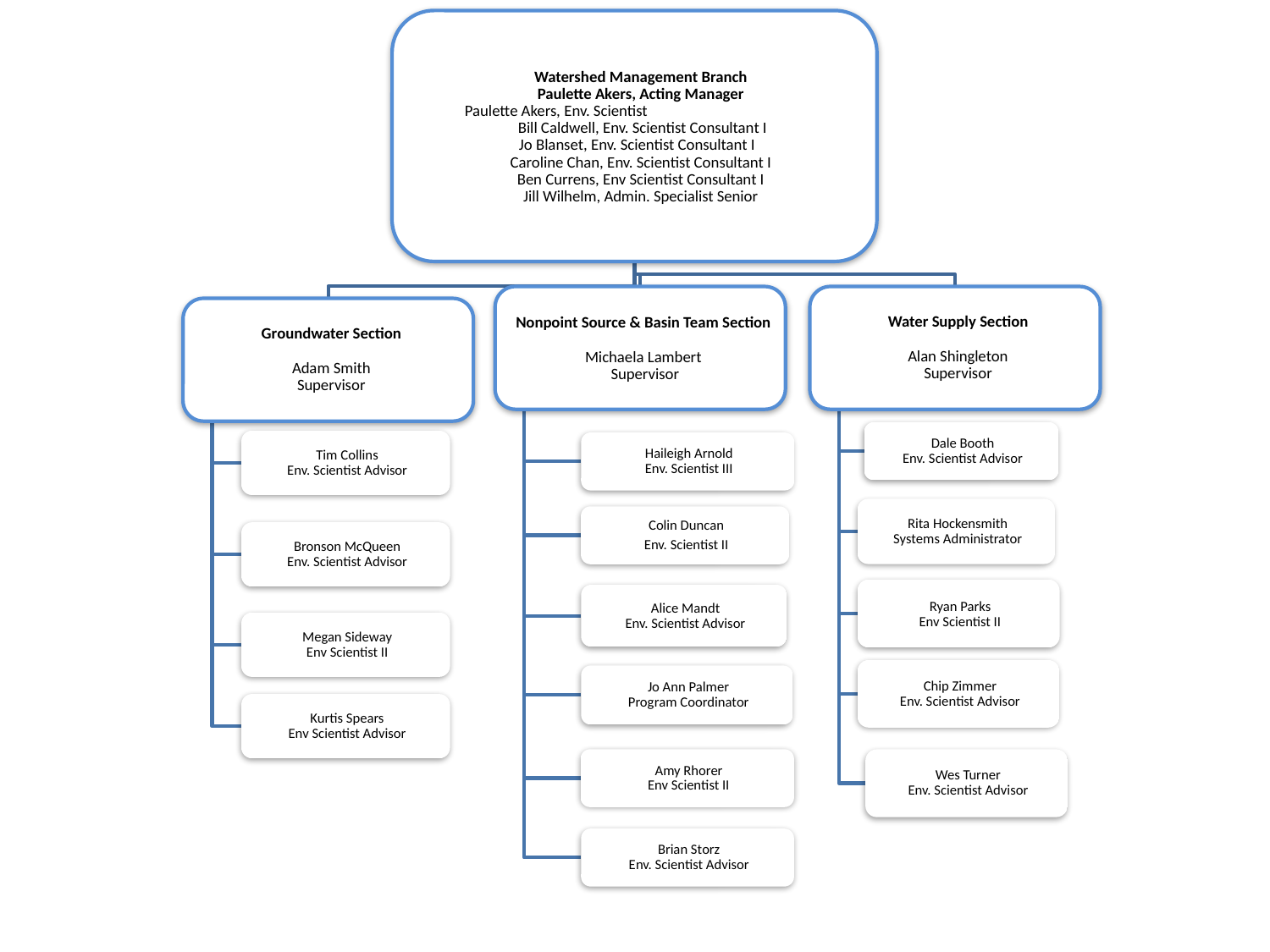

Watershed Management Branch
Paulette Akers, Acting Manager
Paulette Akers, Env. Scientist
 Bill Caldwell, Env. Scientist Consultant I
Jo Blanset, Env. Scientist Consultant I
Caroline Chan, Env. Scientist Consultant I
Ben Currens, Env Scientist Consultant I
Jill Wilhelm, Admin. Specialist Senior

Groundwater Section

Adam Smith
Supervisor
Tim Collins
Env. Scientist Advisor
Bronson McQueen
Env. Scientist Advisor
Megan Sideway
Env Scientist II
Kurtis Spears
Env Scientist Advisor

Nonpoint Source & Basin Team Section

Michaela Lambert
 Supervisor

Haileigh Arnold
Env. Scientist III
Colin Duncan
Env. Scientist II
Alice Mandt
Env. Scientist Advisor
Jo Ann Palmer
Program Coordinator
Amy Rhorer
Env Scientist II
Brian Storz
Env. Scientist Advisor
Water Supply Section

Alan Shingleton
Supervisor
Rita Hockensmith
Systems Administrator
Chip Zimmer
Env. Scientist Advisor

Ryan Parks
Env Scientist II

Dale Booth
Env. Scientist Advisor
Wes Turner
Env. Scientist Advisor